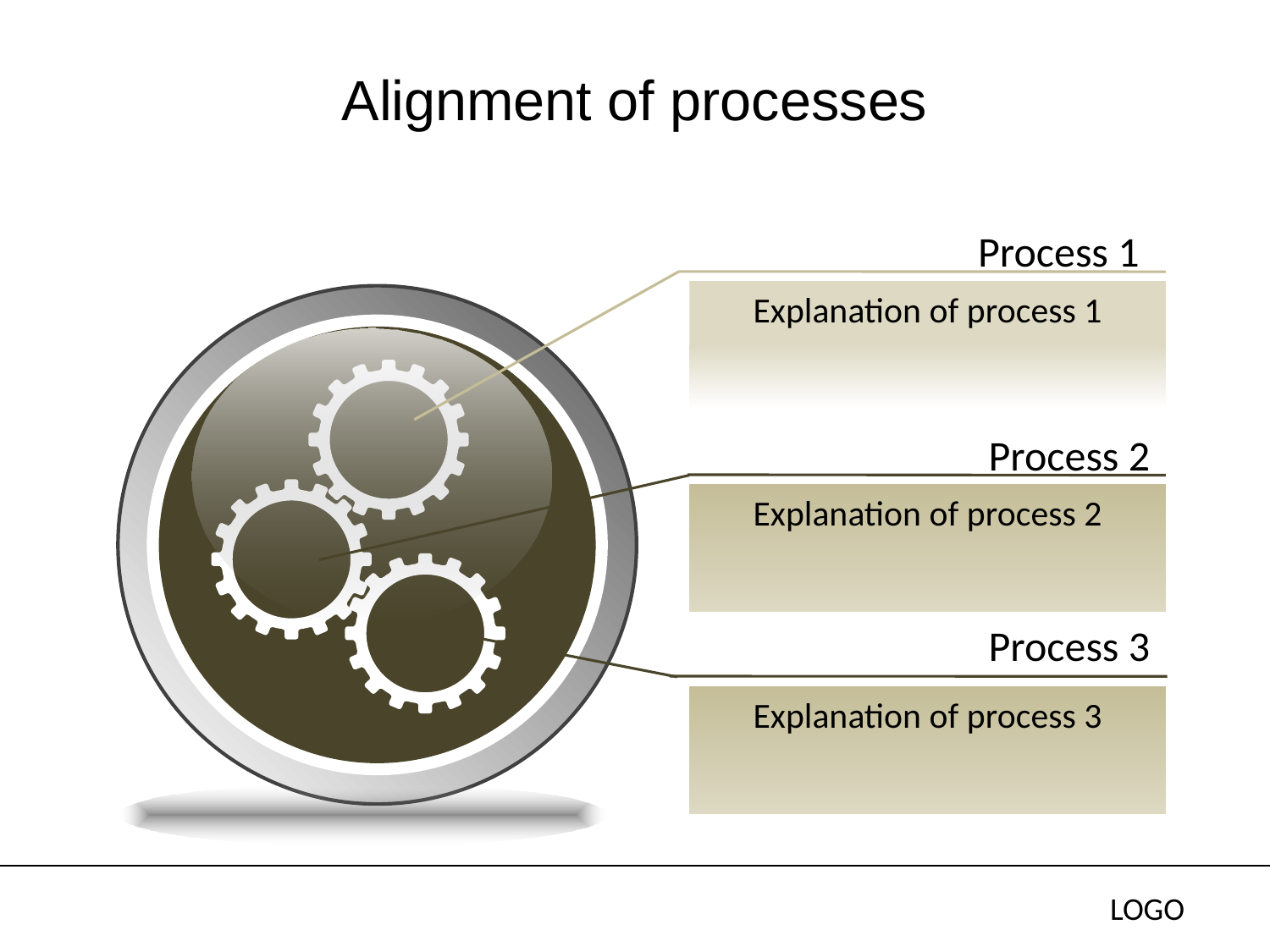

# Alignment of processes
Process 1
Explanation of process 1

Process 2

Explanation of process 2

Process 3
Explanation of process 3